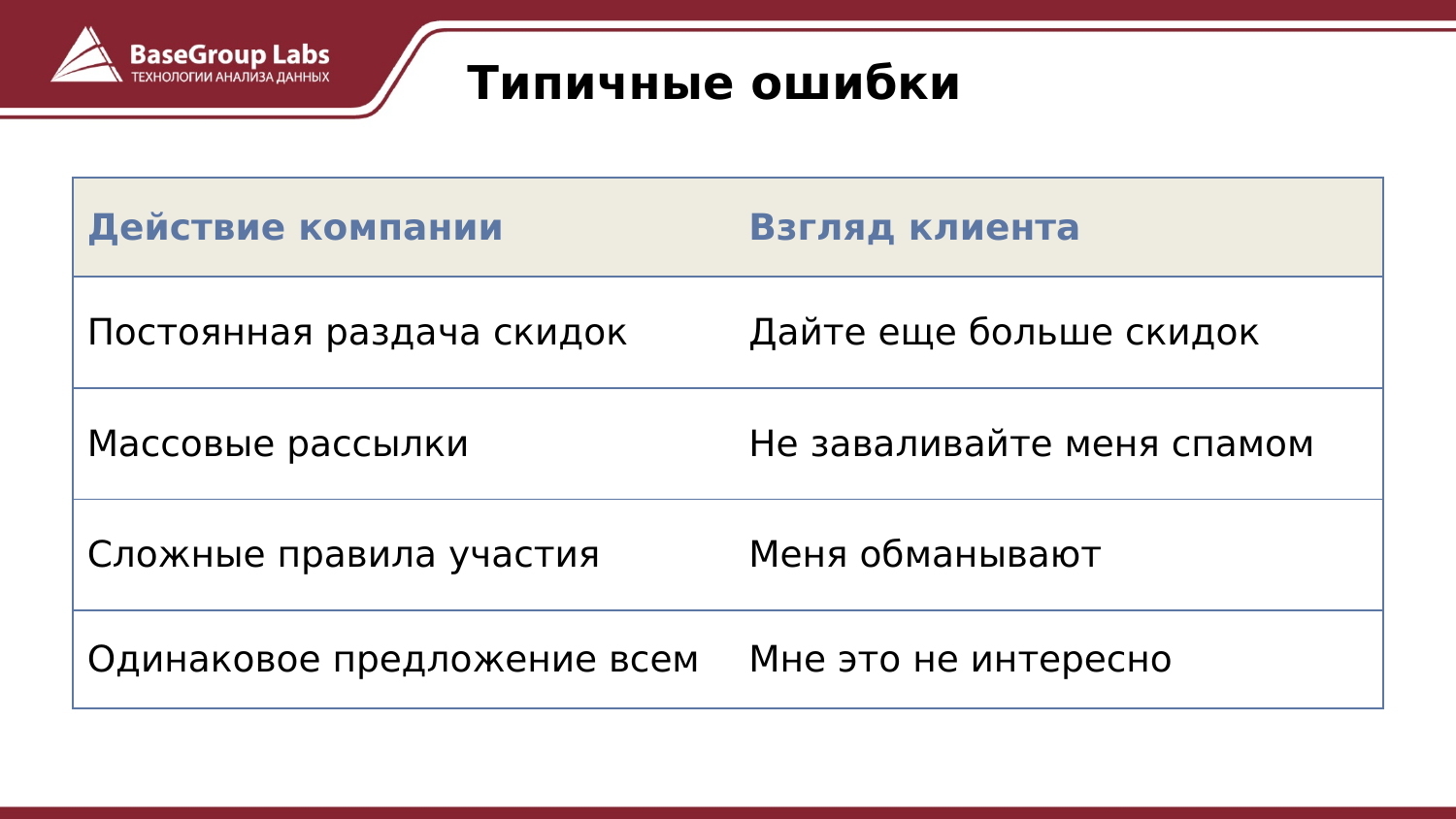

# Типичные ошибки
| Действие компании | Взгляд клиента |
| --- | --- |
| Постоянная раздача скидок | Дайте еще больше скидок |
| Массовые рассылки | Не заваливайте меня спамом |
| Сложные правила участия | Меня обманывают |
| Одинаковое предложение всем | Мне это не интересно |